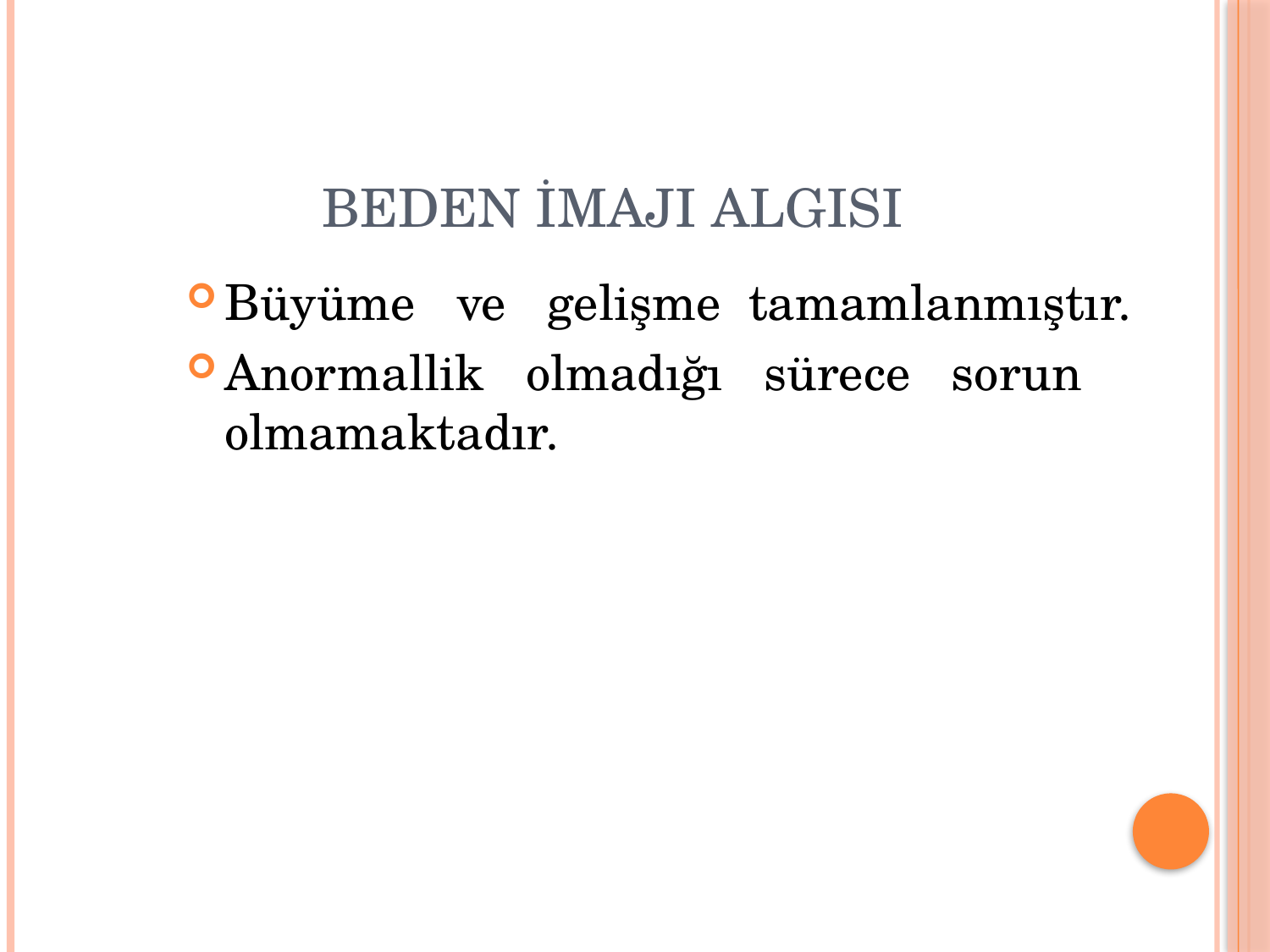

# Beden İmajı Algısı
Büyüme   ve   gelişme  tamamlanmıştır.
Anormallik   olmadığı   sürece   sorun olmamaktadır.